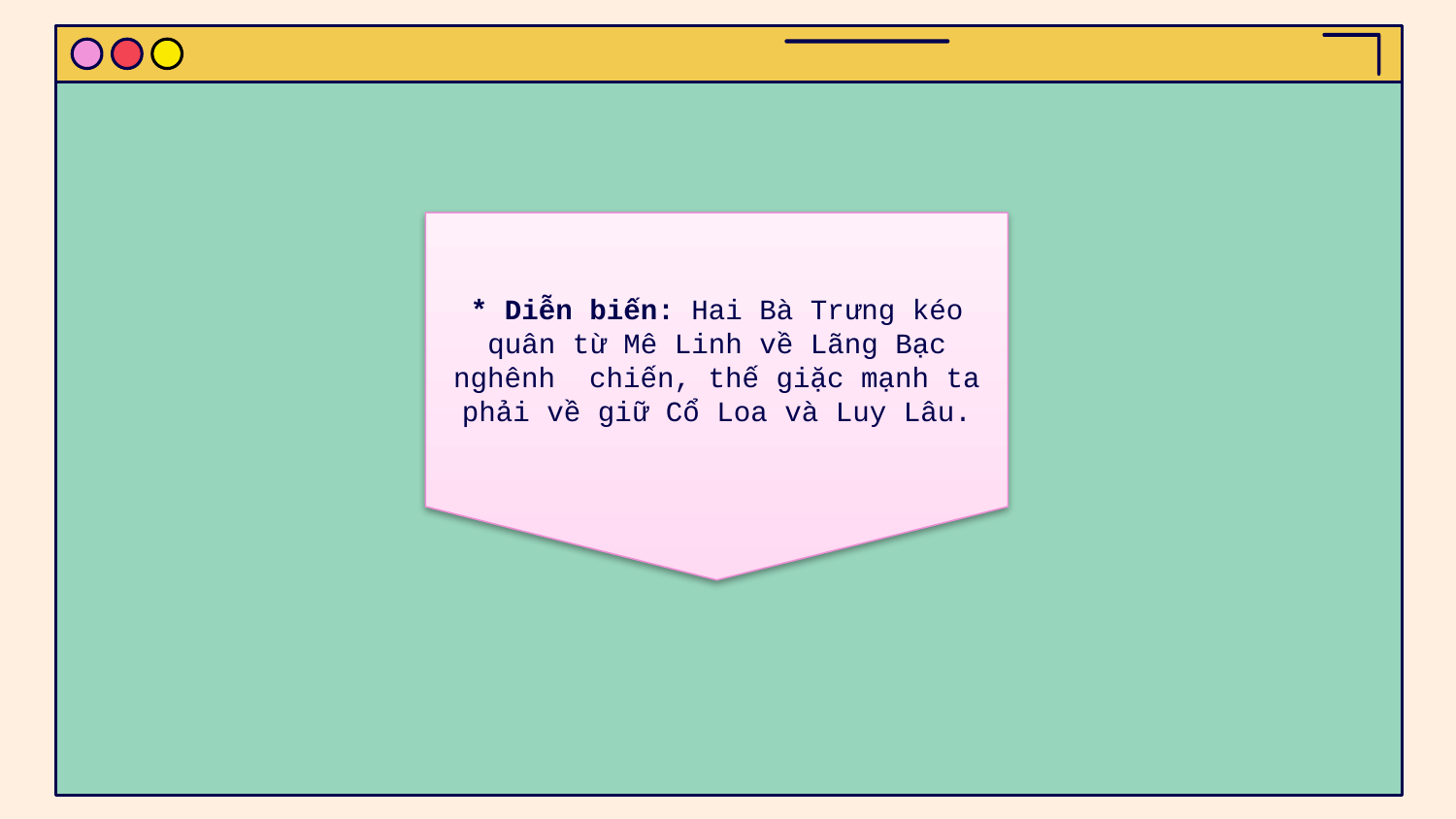

#
* Diễn biến: Hai Bà Trưng kéo quân từ Mê Linh về Lãng Bạc nghênh  chiến, thế giặc mạnh ta phải về giữ Cổ Loa và Luy Lâu.